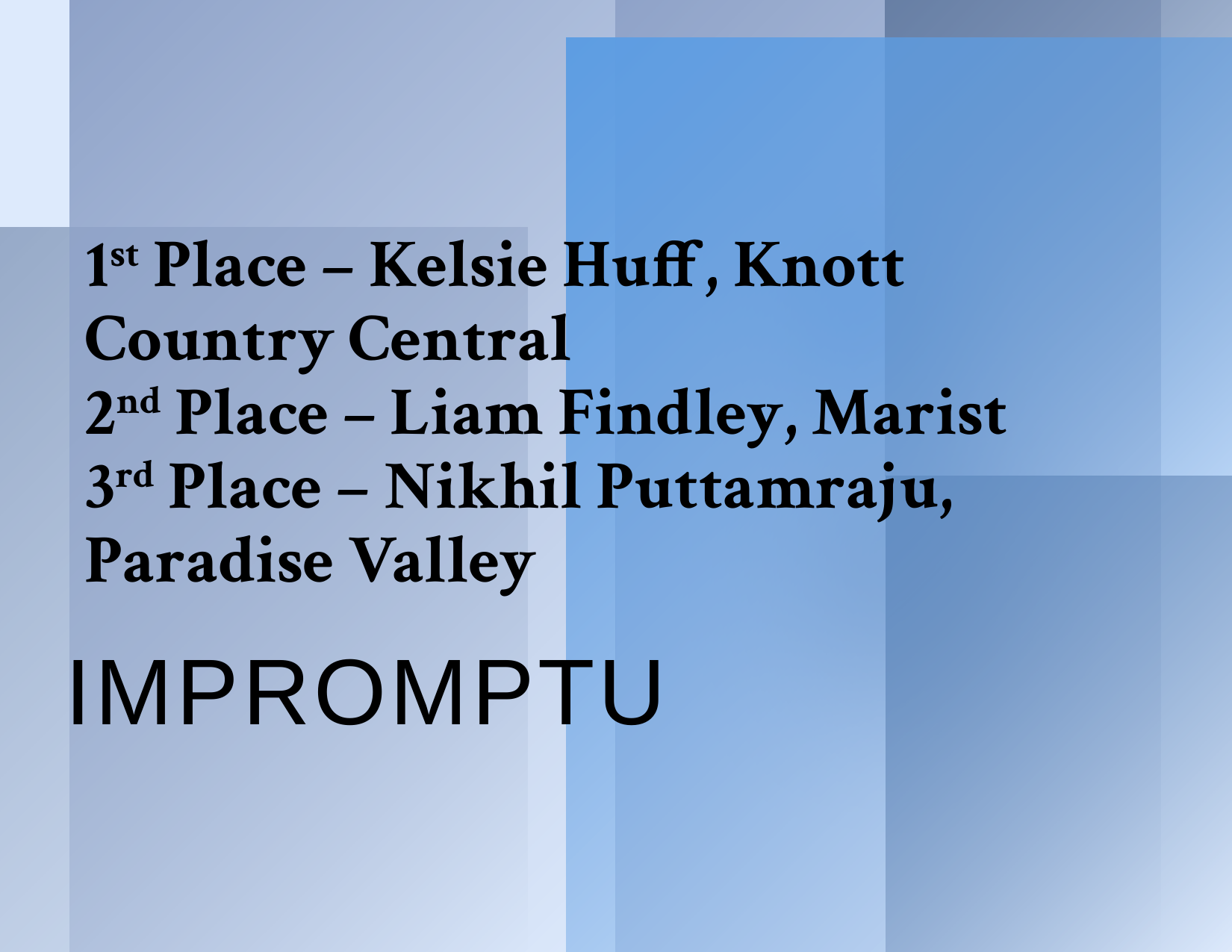

# 1st Place – Kelsie Huff, Knott Country Central 2nd Place – Liam Findley, Marist 3rd Place – Nikhil Puttamraju, Paradise Valley
Impromptu